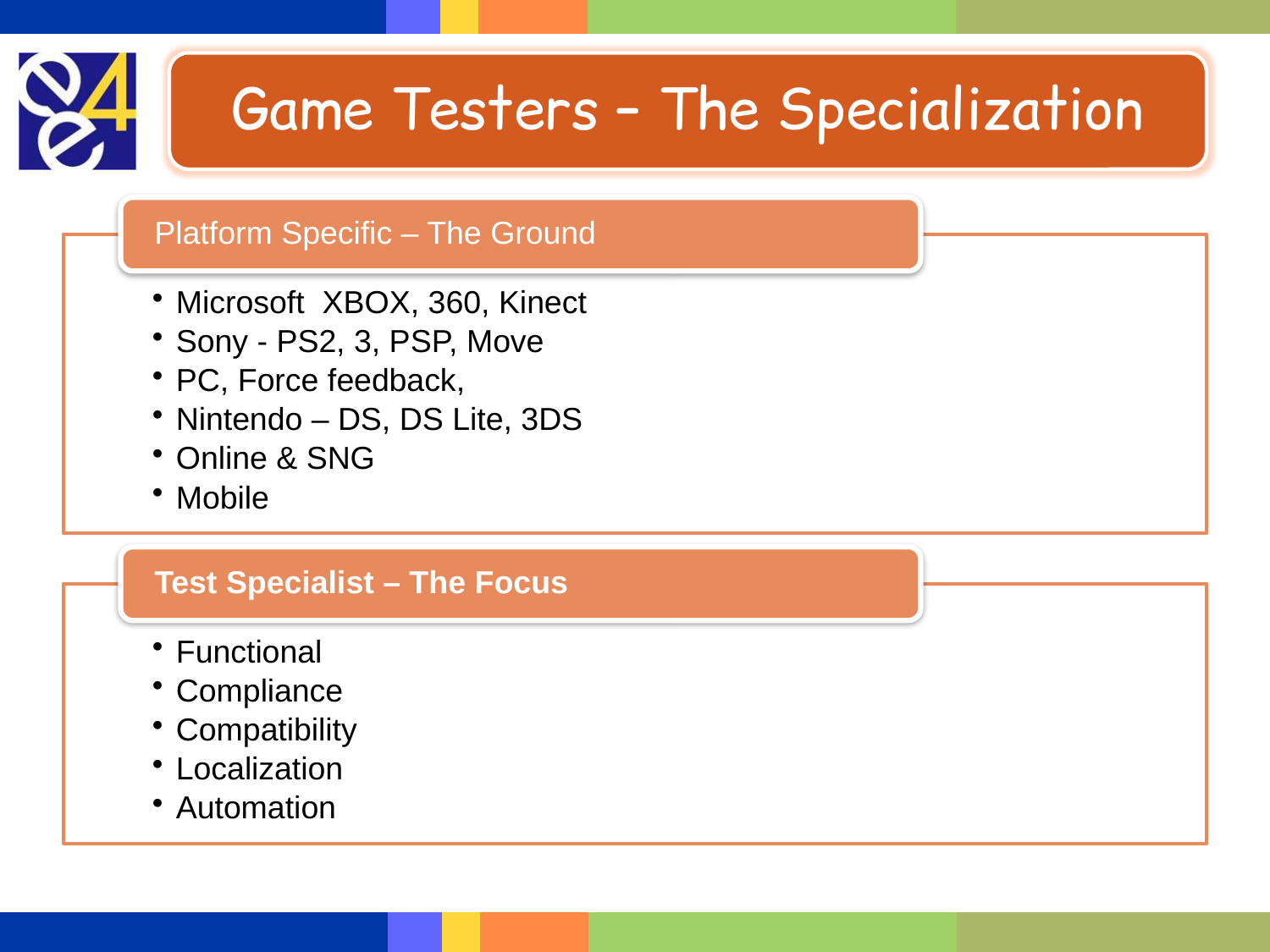

Game Testers – The Specialization
Microsoft  XBOX, 360, Kinect
Sony - PS2, 3, PSP, Move
PC, Force feedback,
Nintendo – DS, DS Lite, 3DS
Online & SNG
Mobile
Platform Specific – The Ground
Functional
Compliance
Compatibility
Localization
Automation
Test Specialist – The Focus